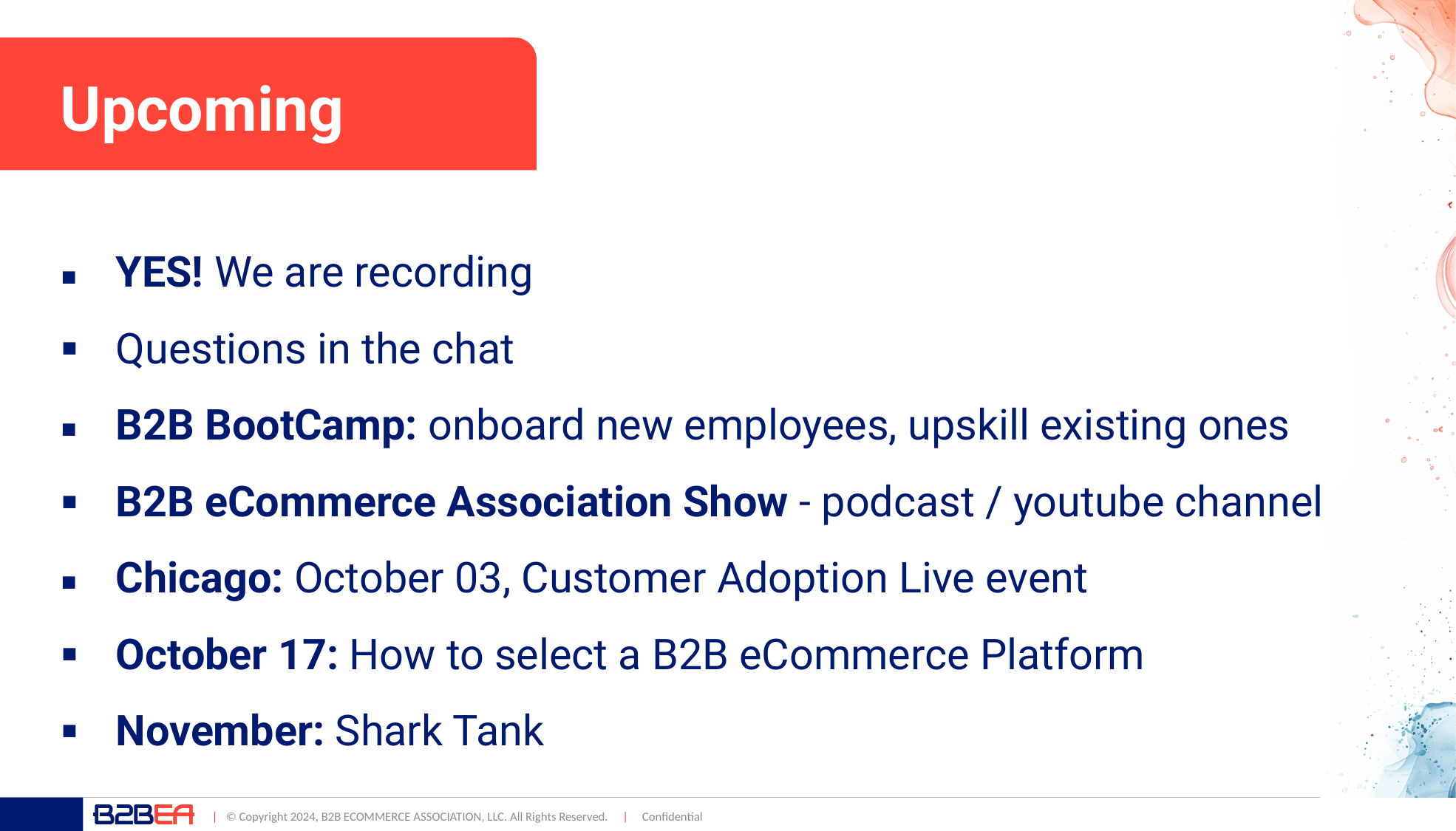

# Upcoming
YES! We are recording
Questions in the chat
B2B BootCamp: onboard new employees, upskill existing ones
B2B eCommerce Association Show - podcast / youtube channel
Chicago: October 03, Customer Adoption Live event
October 17: How to select a B2B eCommerce Platform
November: Shark Tank